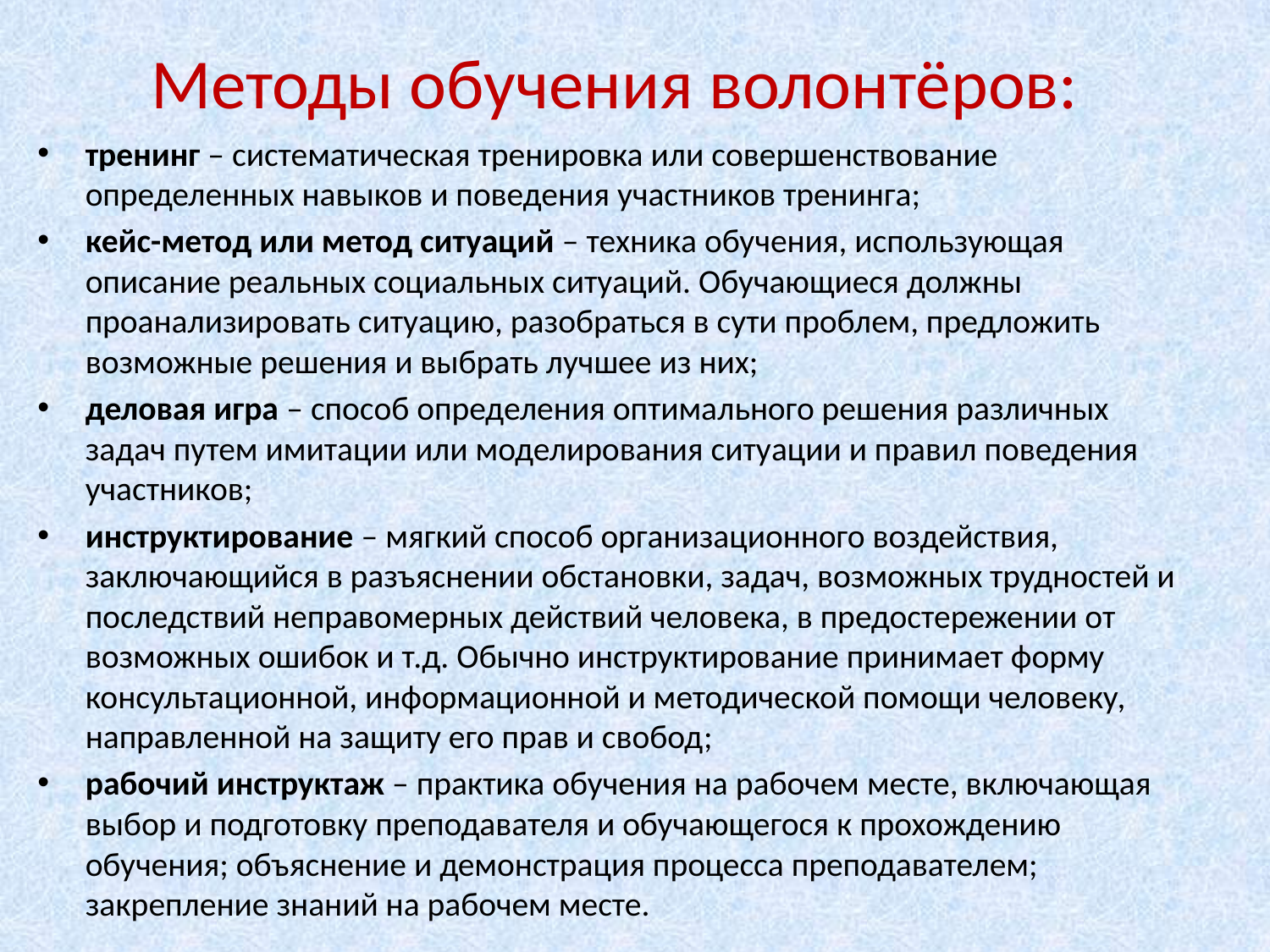

# Методы обучения волонтёров:
тренинг – систематическая тренировка или совершенствование определенных навыков и поведения участников тренинга;
кейс-метод или метод ситуаций – техника обучения, использующая описание реальных социальных ситуаций. Обучающиеся должны проанализировать ситуацию, разобраться в сути проблем, предложить возможные решения и выбрать лучшее из них;
деловая игра – способ определения оптимального решения различных задач путем имитации или моделирования ситуации и правил поведения участников;
инструктирование – мягкий способ организационного воздействия, заключающийся в разъяснении обстановки, задач, возможных трудностей и последствий неправомерных действий человека, в предостережении от возможных ошибок и т.д. Обычно инструктирование принимает форму консультационной, информационной и методической помощи человеку, направленной на защиту его прав и свобод;
рабочий инструктаж – практика обучения на рабочем месте, включающая выбор и подготовку преподавателя и обучающегося к прохождению обучения; объяснение и демонстрация процесса преподавателем; закрепление знаний на рабочем месте.